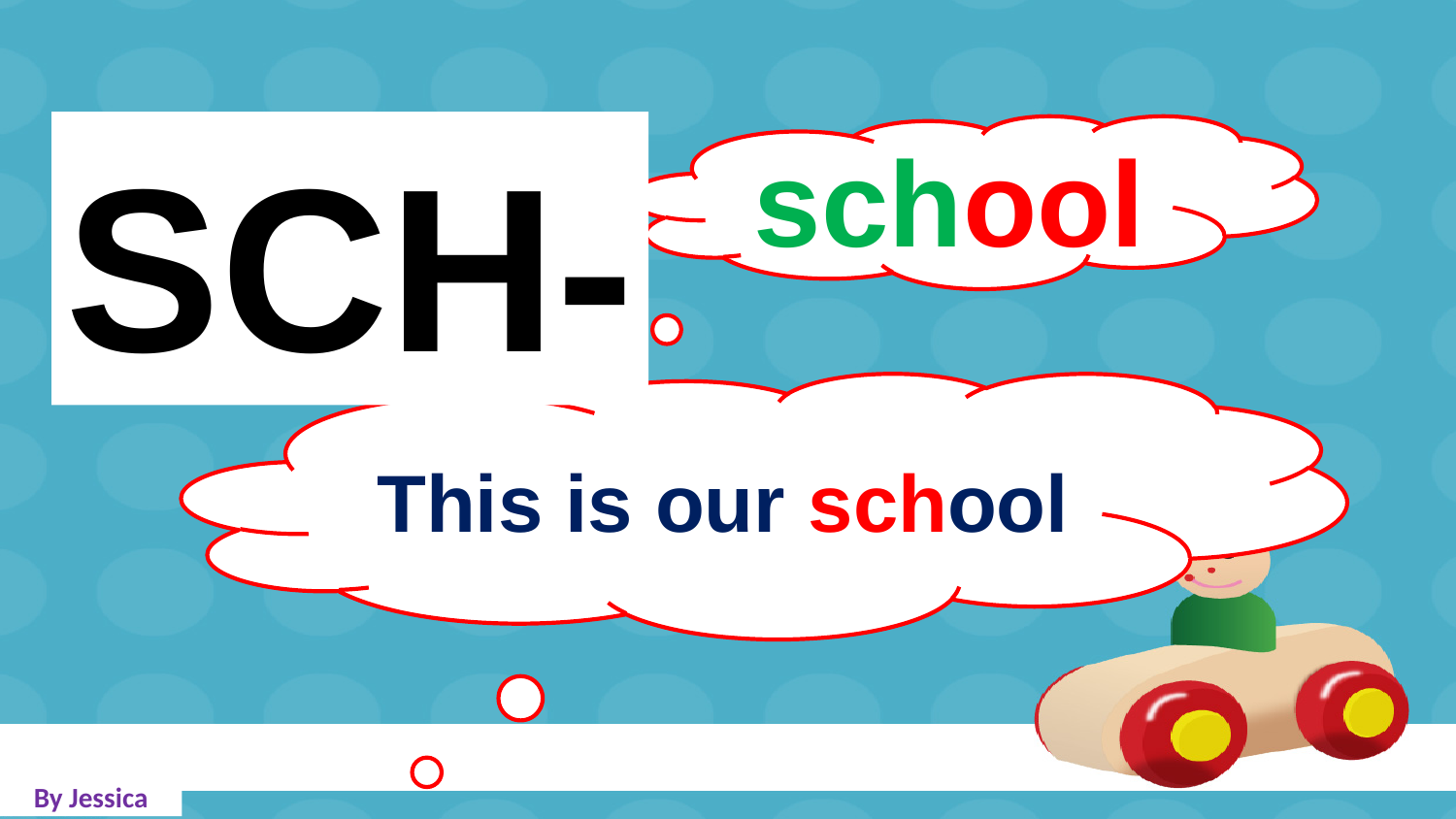

Sch-
school
This is our school
By Jessica